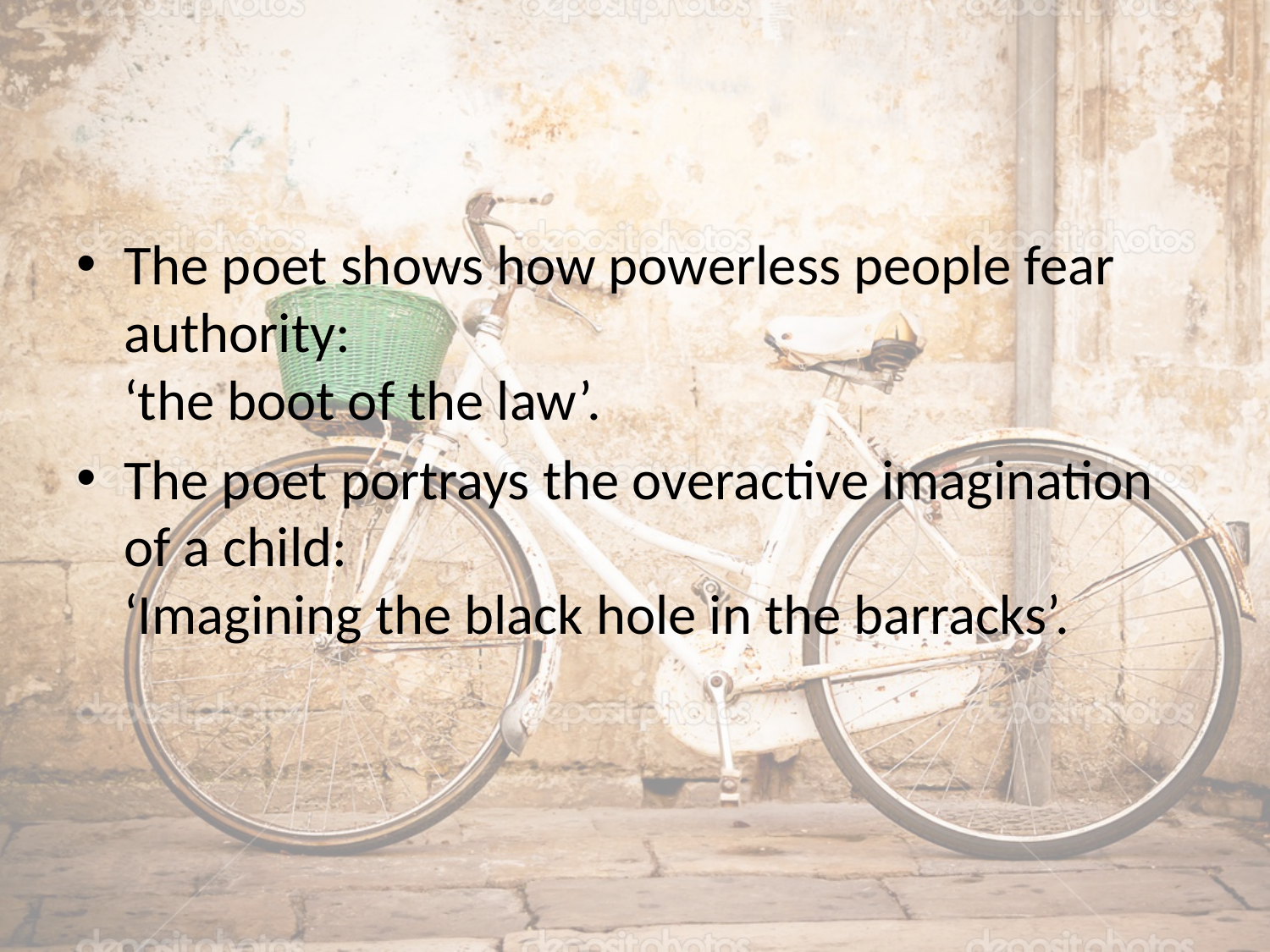

#
The poet shows how powerless people fear authority:
‘the boot of the law’.
The poet portrays the overactive imagination of a child:
‘Imagining the black hole in the barracks’.